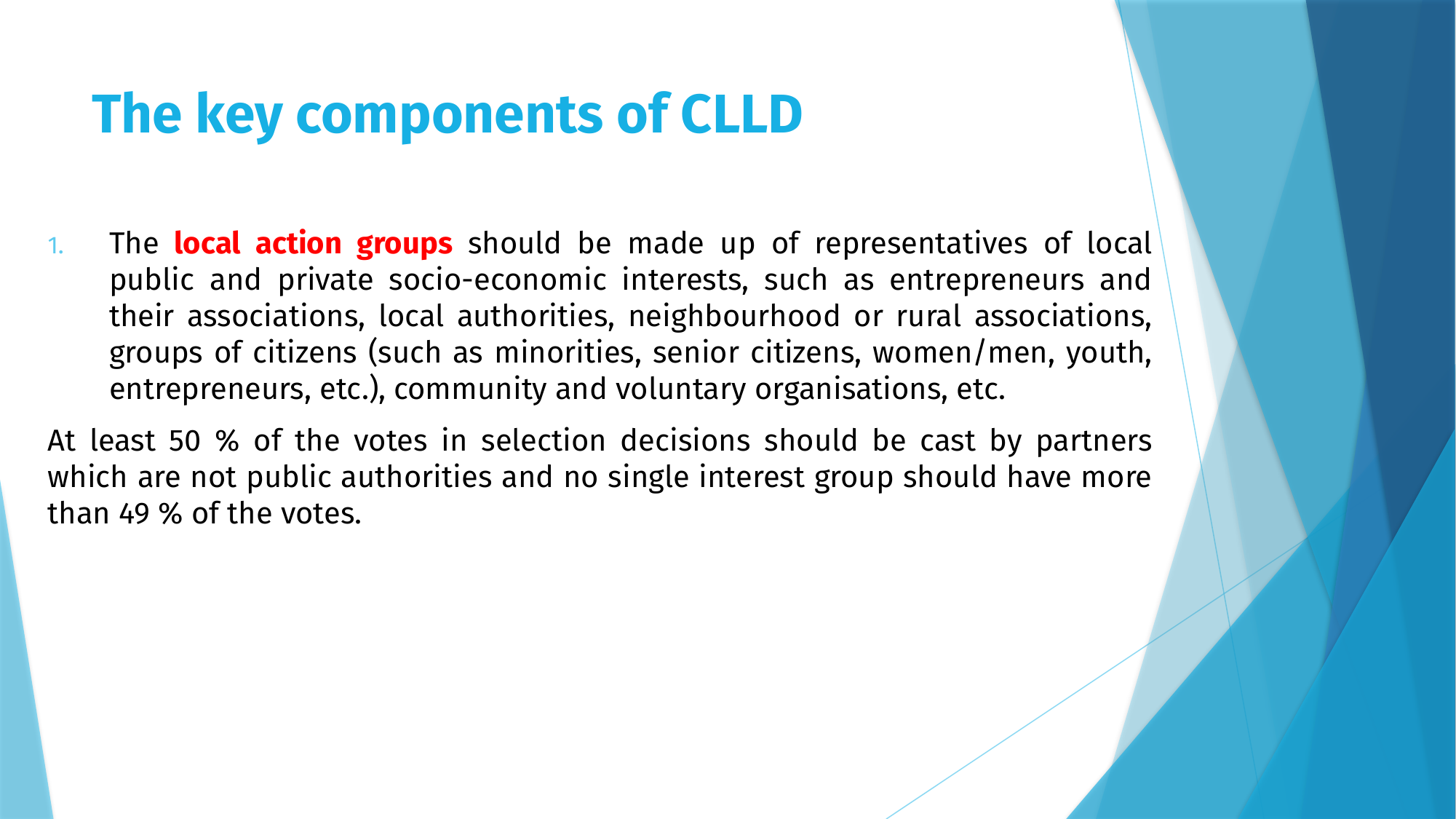

# The key components of CLLD
The local action groups should be made up of representatives of local public and private socio-economic interests, such as entrepreneurs and their associations, local authorities, neighbourhood or rural associations, groups of citizens (such as minorities, senior citizens, women/men, youth, entrepreneurs, etc.), community and voluntary organisations, etc.
At least 50 % of the votes in selection decisions should be cast by partners which are not public authorities and no single interest group should have more than 49 % of the votes.